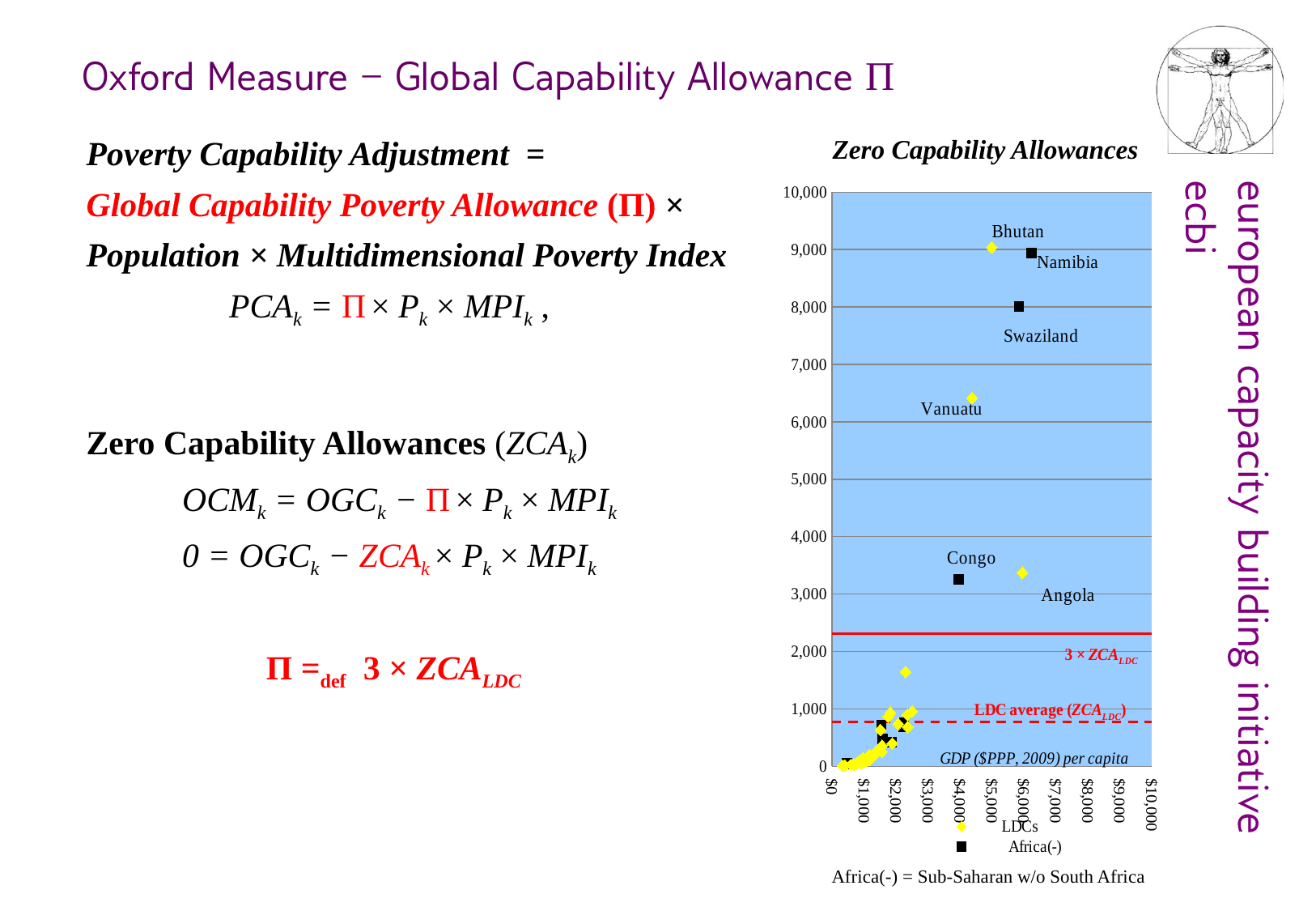

Oxford Measure − Global Capability Allowance Π
Poverty Capability Adjustment  =
Global Capability Poverty Allowance (Π) ×
Population × Multidimensional Poverty Index
PCAk = Π × Pk × MPIk ,

Zero Capability Allowances (ZCAk)
OCMk = OGCk − Π × Pk × MPIk
0 = OGCk − ZCAk × Pk × MPIk

Π =def  3 × ZCALDC

### Chart

| Category |  |  |  |  |
|---|---|---|---|---|
Zero Capability Allowances
Africa(-) = Sub-Saharan w/o South Africa